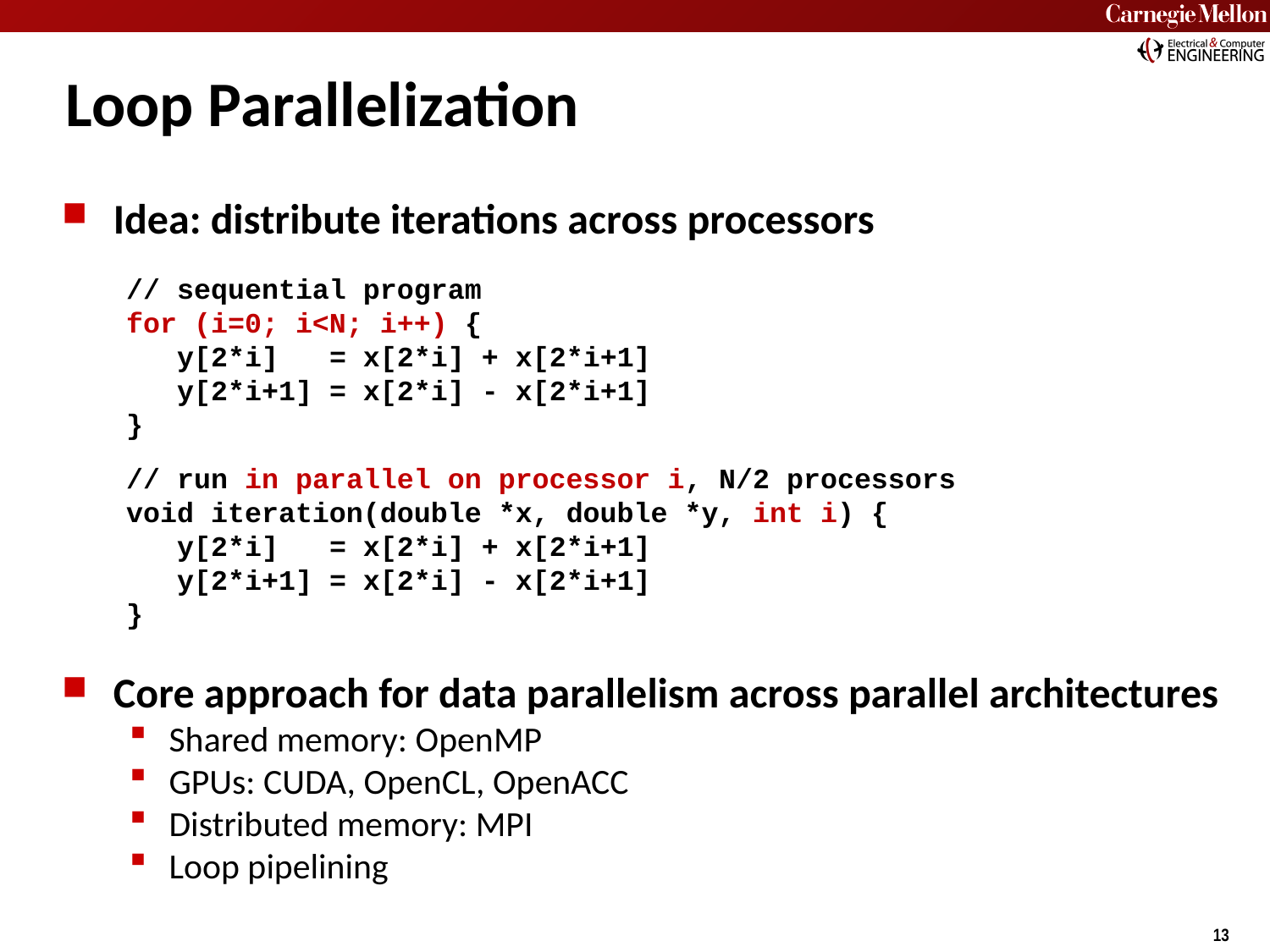

# Loop Parallelization
Idea: distribute iterations across processors

Core approach for data parallelism across parallel architectures
Shared memory: OpenMP
GPUs: CUDA, OpenCL, OpenACC
Distributed memory: MPI
Loop pipelining
// sequential program
for (i=0; i<N; i++) {
   y[2*i]   = x[2*i] + x[2*i+1]
   y[2*i+1] = x[2*i] - x[2*i+1]
}
// run in parallel on processor i, N/2 processors
void iteration(double *x, double *y, int i) {
   y[2*i]   = x[2*i] + x[2*i+1]
   y[2*i+1] = x[2*i] - x[2*i+1]
}